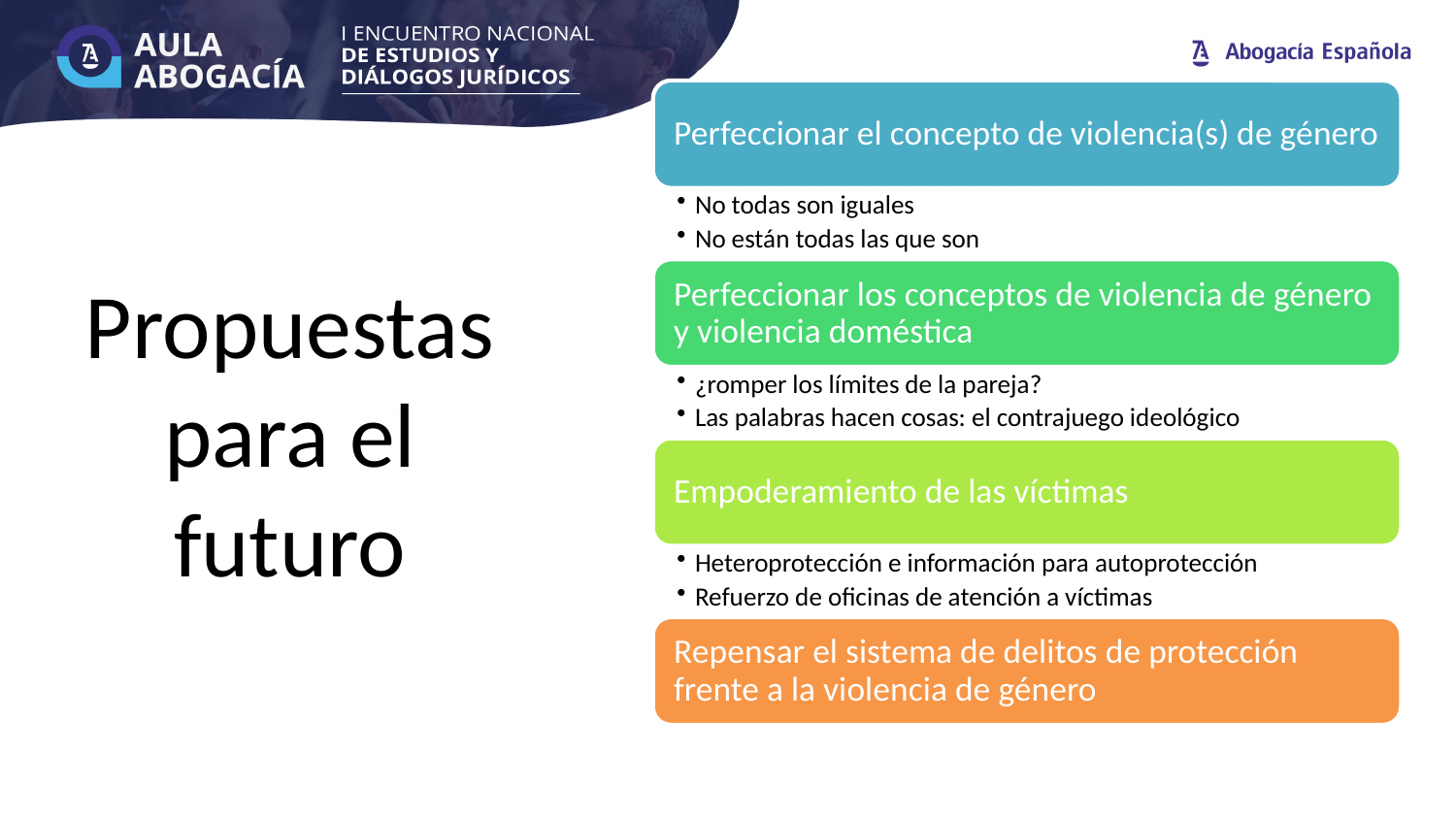

Perfeccionar el concepto de violencia(s) de género
No todas son iguales
No están todas las que son
Perfeccionar los conceptos de violencia de género y violencia doméstica
¿romper los límites de la pareja?
Las palabras hacen cosas: el contrajuego ideológico
Empoderamiento de las víctimas
Heteroprotección e información para autoprotección
Refuerzo de oficinas de atención a víctimas
Repensar el sistema de delitos de protección frente a la violencia de género
# Propuestas para el futuro